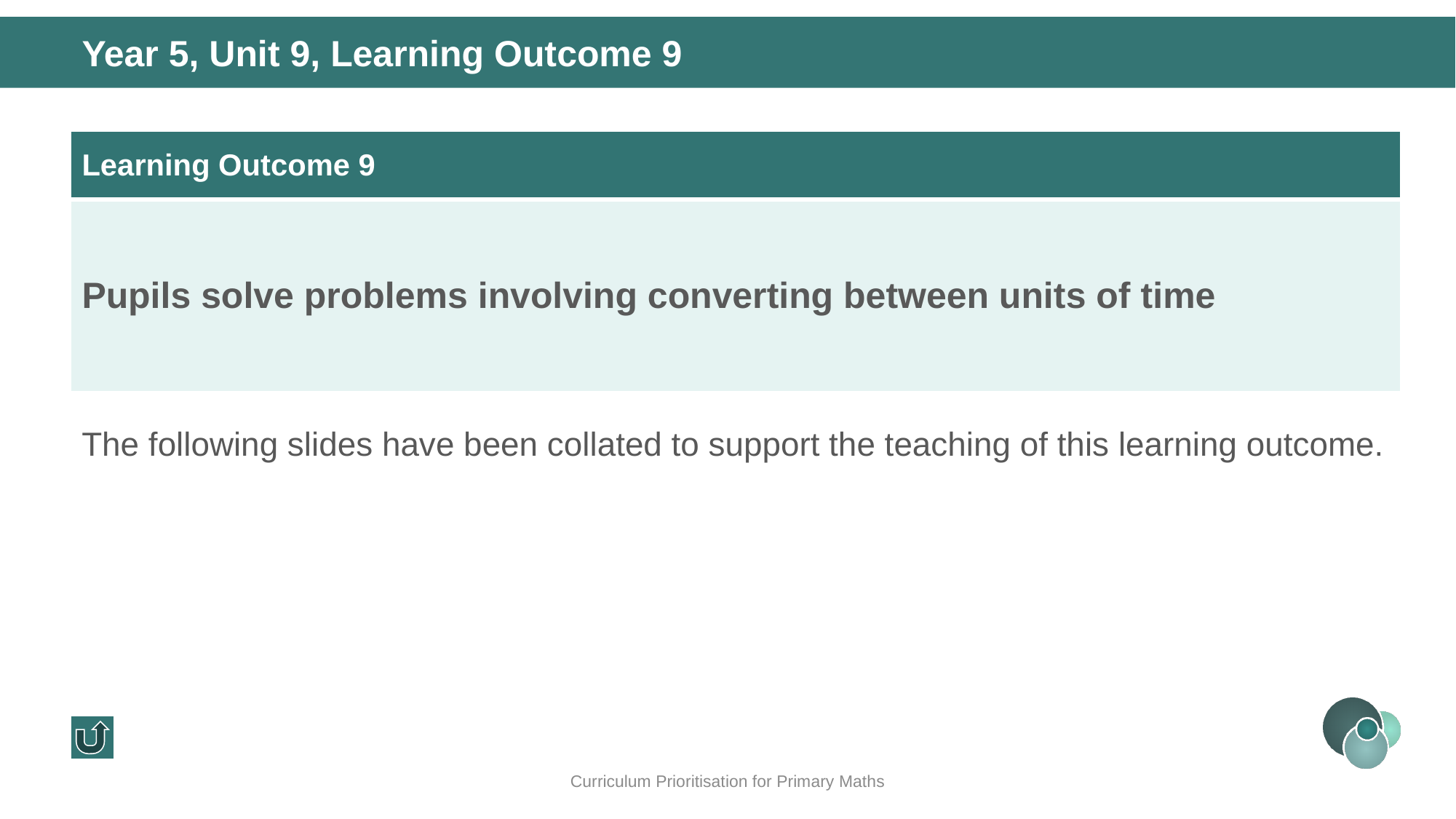

Year 5, Unit 9, Learning Outcome 9
| Learning Outcome 9 |
| --- |
| Pupils solve problems involving converting between units of time |
The following slides have been collated to support the teaching of this learning outcome.

Curriculum Prioritisation for Primary Maths